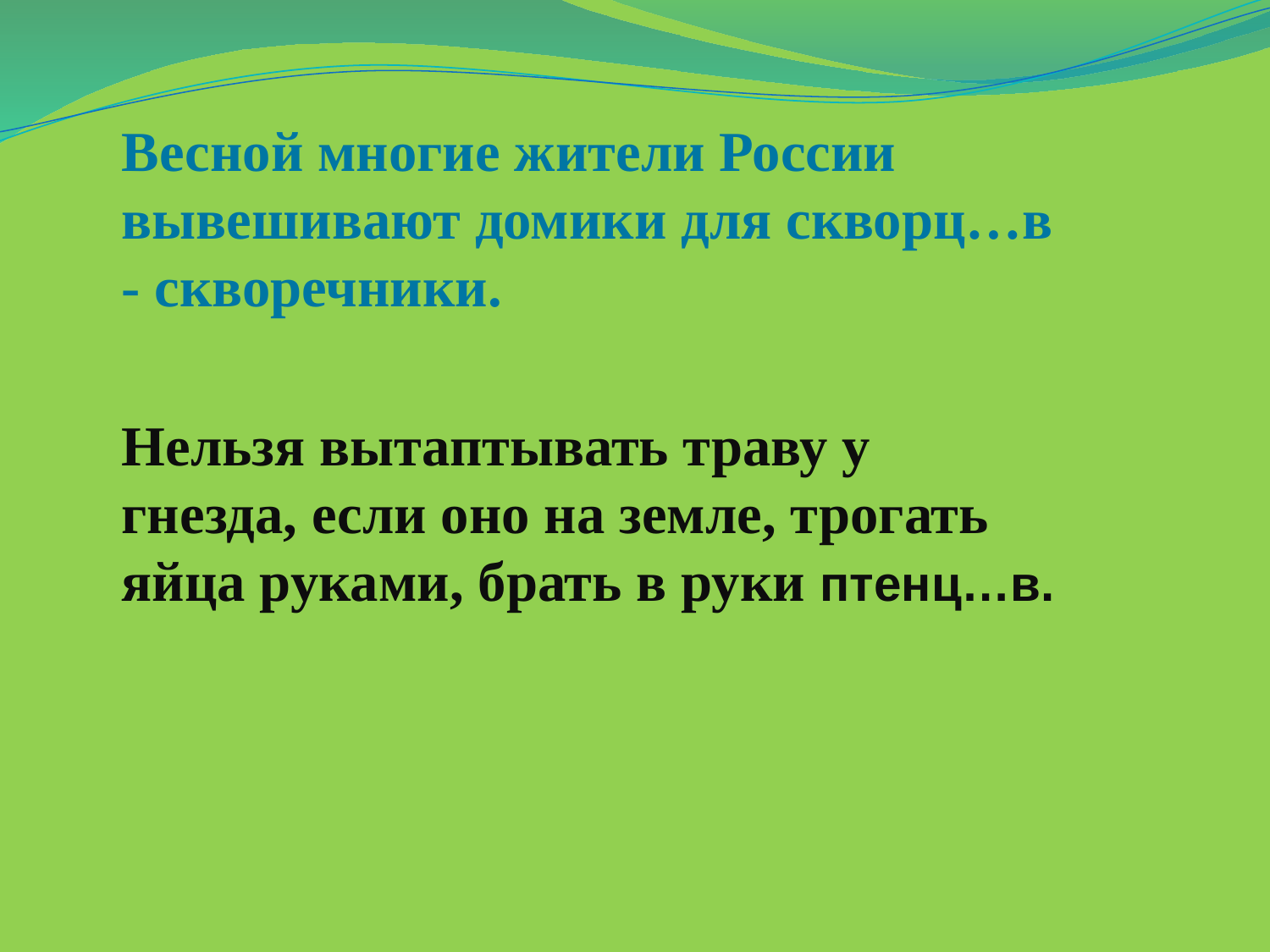

Весной многие жители России вывешивают домики для скворц…в - скворечники.

Нельзя вытаптывать траву у гнезда, если оно на земле, трогать яйца руками, брать в руки птенц…в.